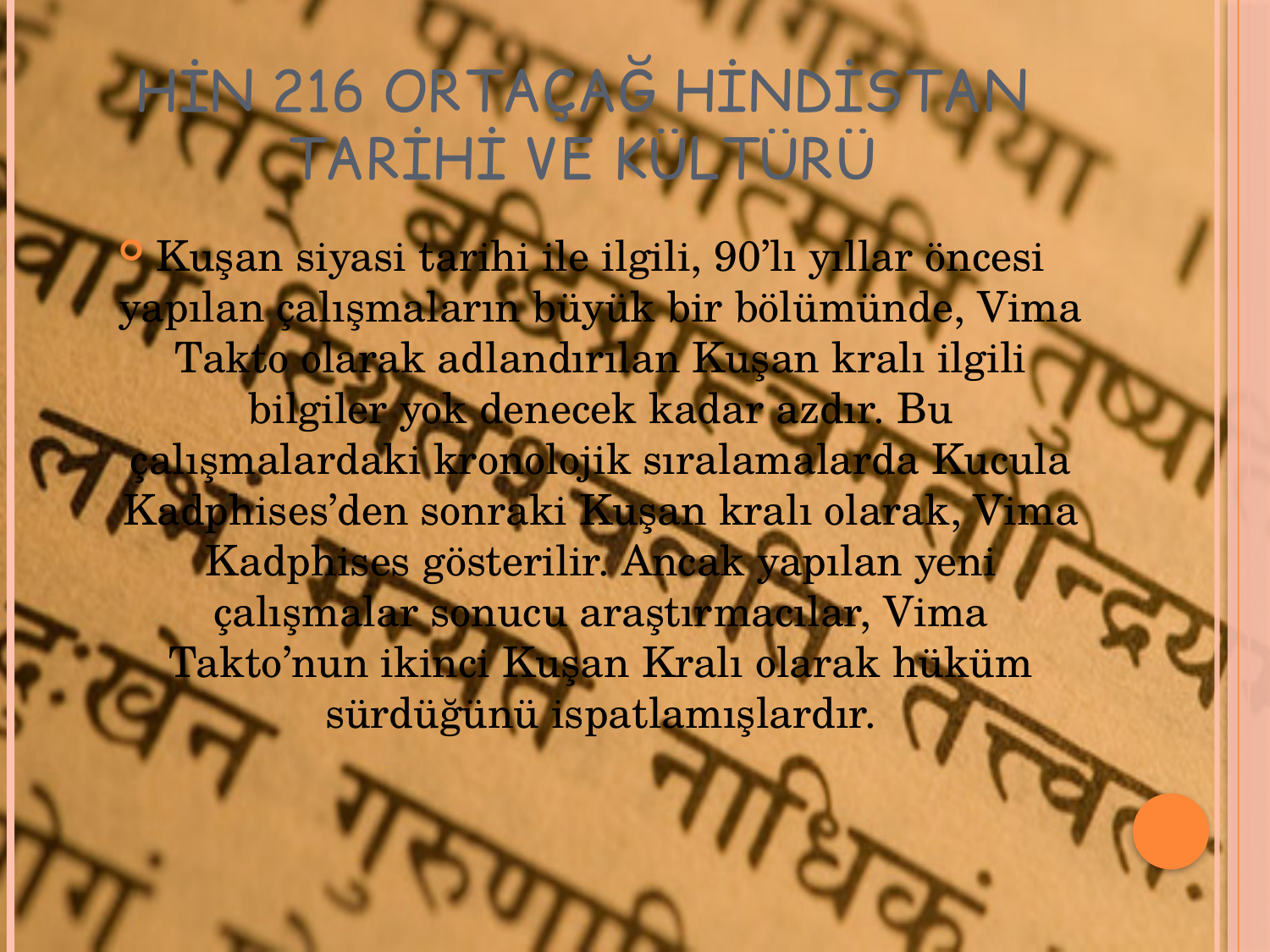

# HİN 216 ORTAÇAĞ HİNDİSTAN TARİHİ VE KÜLTÜRÜ
Kuşan siyasi tarihi ile ilgili, 90’lı yıllar öncesi yapılan çalışmaların büyük bir bölümünde, Vima Takto olarak adlandırılan Kuşan kralı ilgili bilgiler yok denecek kadar azdır. Bu çalışmalardaki kronolojik sıralamalarda Kucula Kadphises’den sonraki Kuşan kralı olarak, Vima Kadphises gösterilir. Ancak yapılan yeni çalışmalar sonucu araştırmacılar, Vima Takto’nun ikinci Kuşan Kralı olarak hüküm sürdüğünü ispatlamışlardır.